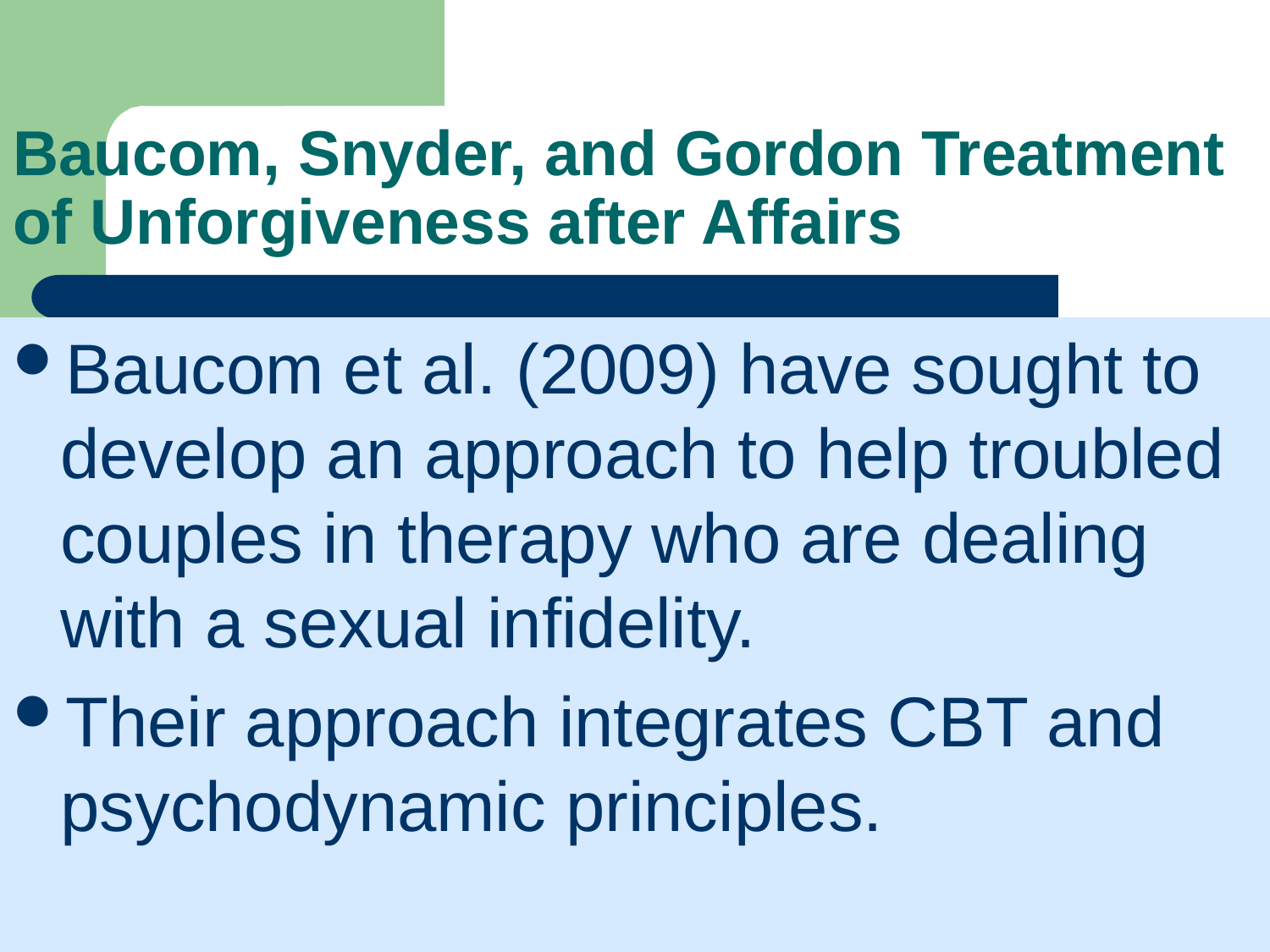

# Baucom, Snyder, and Gordon Treatment of Unforgiveness after Affairs
Baucom et al. (2009) have sought to develop an approach to help troubled couples in therapy who are dealing with a sexual infidelity.
Their approach integrates CBT and psychodynamic principles.